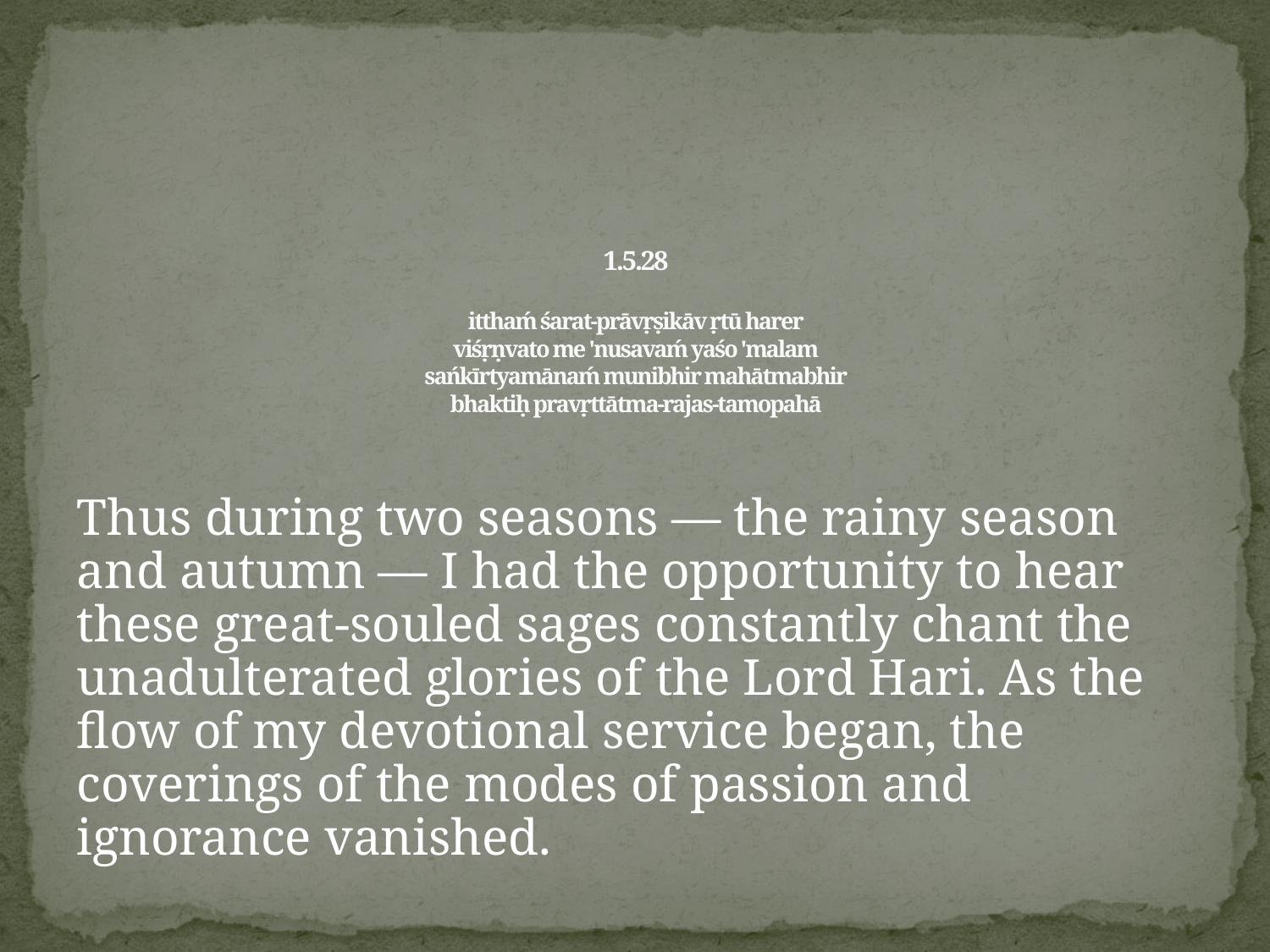

# 1.5.28 itthaḿ śarat-prāvṛṣikāv ṛtū harer viśṛṇvato me 'nusavaḿ yaśo 'malam sańkīrtyamānaḿ munibhir mahātmabhir bhaktiḥ pravṛttātma-rajas-tamopahā
Thus during two seasons — the rainy season and autumn — I had the opportunity to hear these great-souled sages constantly chant the unadulterated glories of the Lord Hari. As the flow of my devotional service began, the coverings of the modes of passion and ignorance vanished.